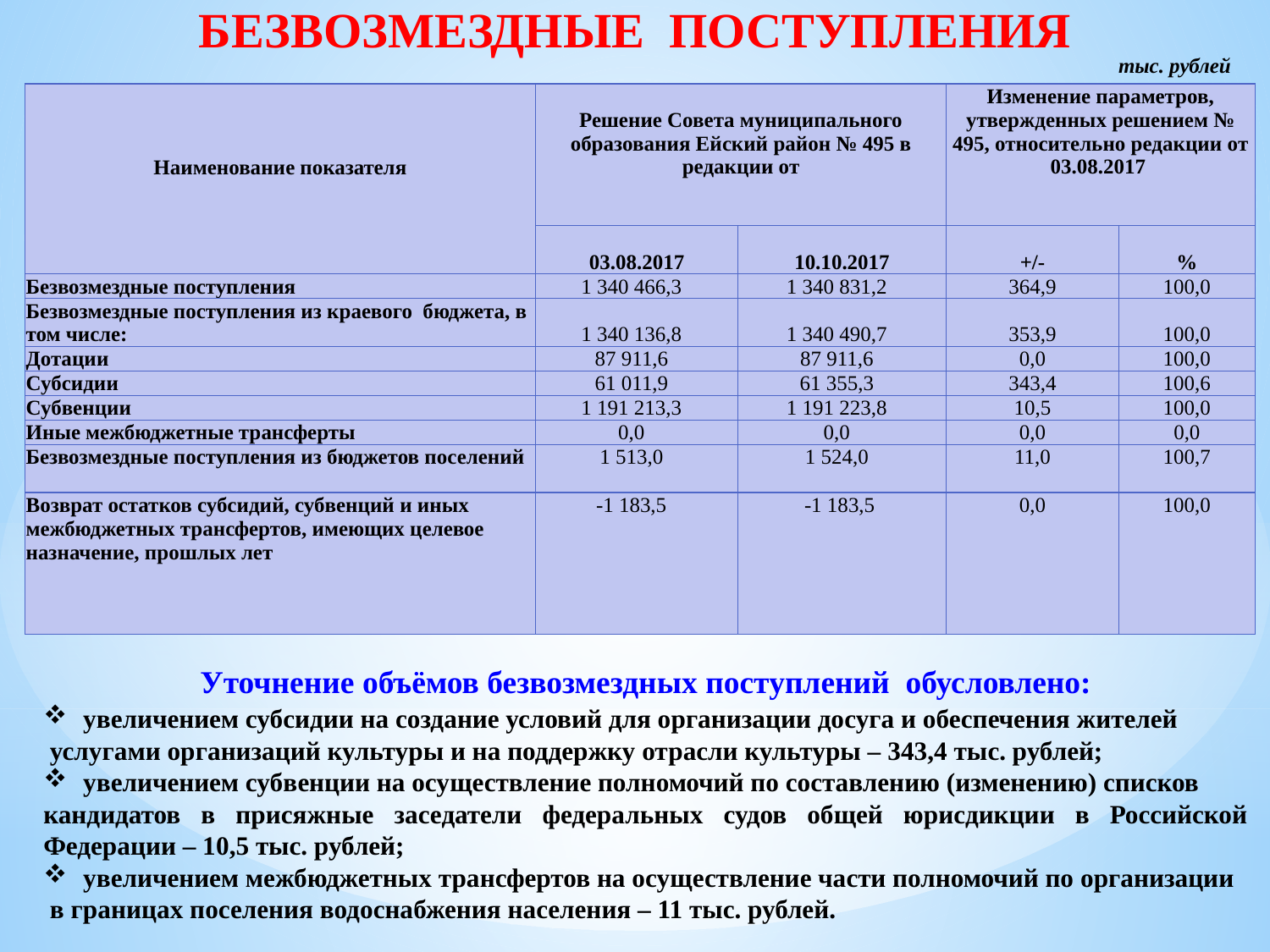

| БЕЗВОЗМЕЗДНЫЕ ПОСТУПЛЕНИЯ |
| --- |
тыс. рублей
| Наименование показателя | Решение Совета муниципального образования Ейский район № 495 в редакции от |  | Изменение параметров, утвержденных решением № 495, относительно редакции от 03.08.2017 |  |
| --- | --- | --- | --- | --- |
|  | 03.08.2017 | 10.10.2017 | +/- | % |
| Безвозмездные поступления | 1 340 466,3 | 1 340 831,2 | 364,9 | 100,0 |
| Безвозмездные поступления из краевого бюджета, в том числе: | 1 340 136,8 | 1 340 490,7 | 353,9 | 100,0 |
| Дотации | 87 911,6 | 87 911,6 | 0,0 | 100,0 |
| Субсидии | 61 011,9 | 61 355,3 | 343,4 | 100,6 |
| Субвенции | 1 191 213,3 | 1 191 223,8 | 10,5 | 100,0 |
| Иные межбюджетные трансферты | 0,0 | 0,0 | 0,0 | 0,0 |
| Безвозмездные поступления из бюджетов поселений | 1 513,0 | 1 524,0 | 11,0 | 100,7 |
| Возврат остатков субсидий, субвенций и иных межбюджетных трансфертов, имеющих целевое назначение, прошлых лет | -1 183,5 | -1 183,5 | 0,0 | 100,0 |
Уточнение объёмов безвозмездных поступлений  обусловлено:
увеличением субсидии на создание условий для организации досуга и обеспечения жителей
 услугами организаций культуры и на поддержку отрасли культуры – 343,4 тыс. рублей;
увеличением субвенции на осуществление полномочий по составлению (изменению) списков
кандидатов в присяжные заседатели федеральных судов общей юрисдикции в Российской Федерации – 10,5 тыс. рублей;
увеличением межбюджетных трансфертов на осуществление части полномочий по организации
 в границах поселения водоснабжения населения – 11 тыс. рублей.